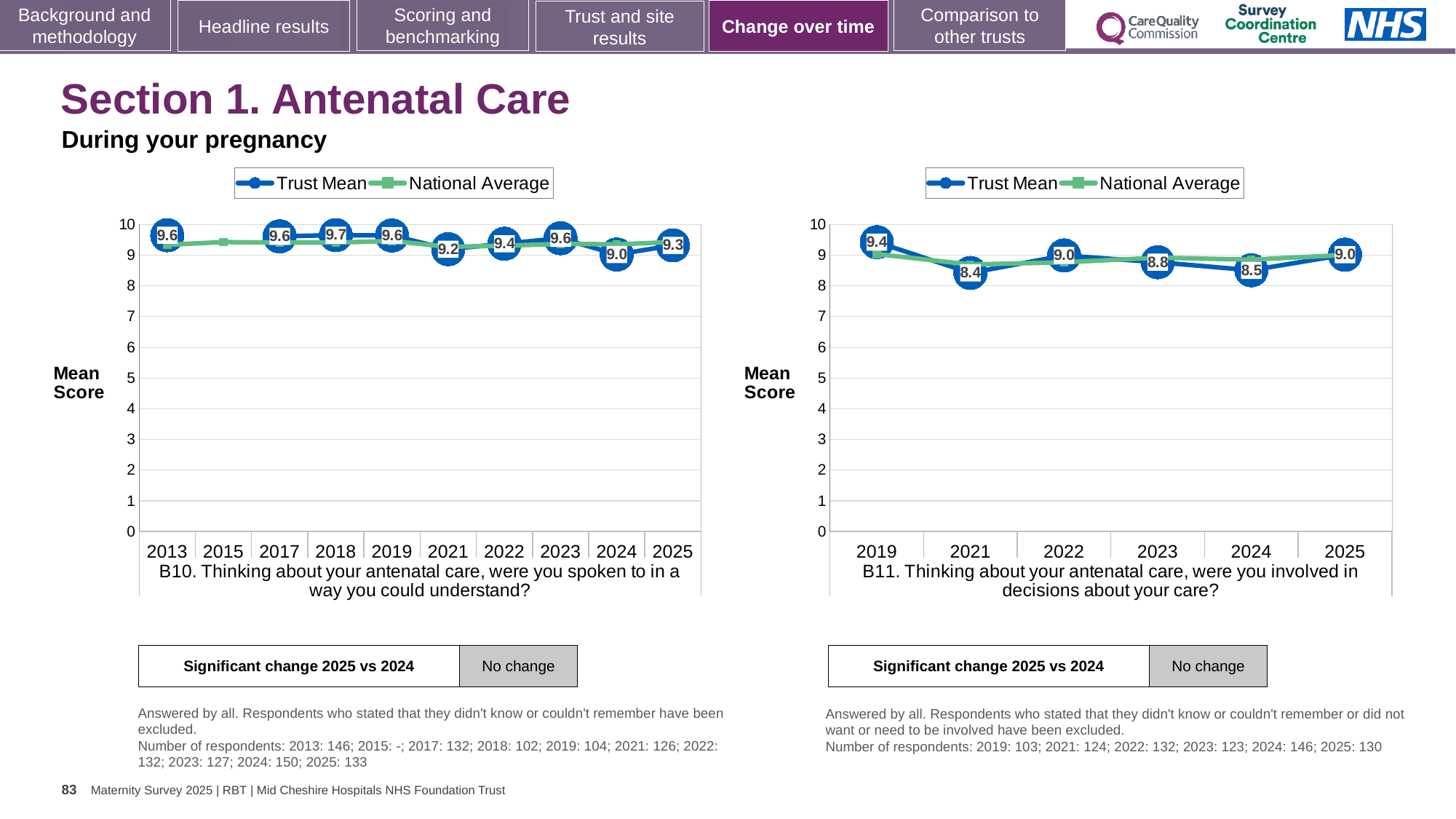

# Section 1. Antenatal Care
During your pregnancy

### Chart

| Category | Trust Mean | National Average |
|---|---|---|
| 2013 | 9.647917894336707 | 9.335742313463143 |
| 2015 | None | 9.42553606384066 |
| 2017 | 9.611604724066375 | 9.40591997624855 |
| 2018 | 9.650964873547217 | 9.40881567953916 |
| 2019 | 9.640268556373643 | 9.460352901984898 |
| 2021 | 9.19493291134674 | 9.271002879488048 |
| 2022 | 9.370473125308791 | 9.305006470394911 |
| 2023 | 9.550137951996344 | 9.366178398382548 |
| 2024 | 9.020099484590894 | 9.351429403357608 |
| 2025 | 9.31917948326811 | 9.426116816350556 |

### Chart

| Category | Trust Mean | National Average |
|---|---|---|
| 2019 | 9.42274487612778 | 9.03585805759567 |
| 2021 | 8.420420978155748 | 8.693888580922954 |
| 2022 | 8.98961959969 | 8.766917148587769 |
| 2023 | 8.769726961547523 | 8.917343666280427 |
| 2024 | 8.506961333558575 | 8.853571945583779 |
| 2025 | 9.015395092006464 | 9.003760029209854 |
| Significant change 2025 vs 2024 | No change |
| --- | --- |
| Significant change 2025 vs 2024 | No change |
| --- | --- |
Answered by all. Respondents who stated that they didn't know or couldn't remember have been excluded.
Number of respondents: 2013: 146; 2015: -; 2017: 132; 2018: 102; 2019: 104; 2021: 126; 2022: 132; 2023: 127; 2024: 150; 2025: 133
Answered by all. Respondents who stated that they didn't know or couldn't remember or did not want or need to be involved have been excluded.
Number of respondents: 2019: 103; 2021: 124; 2022: 132; 2023: 123; 2024: 146; 2025: 130
83